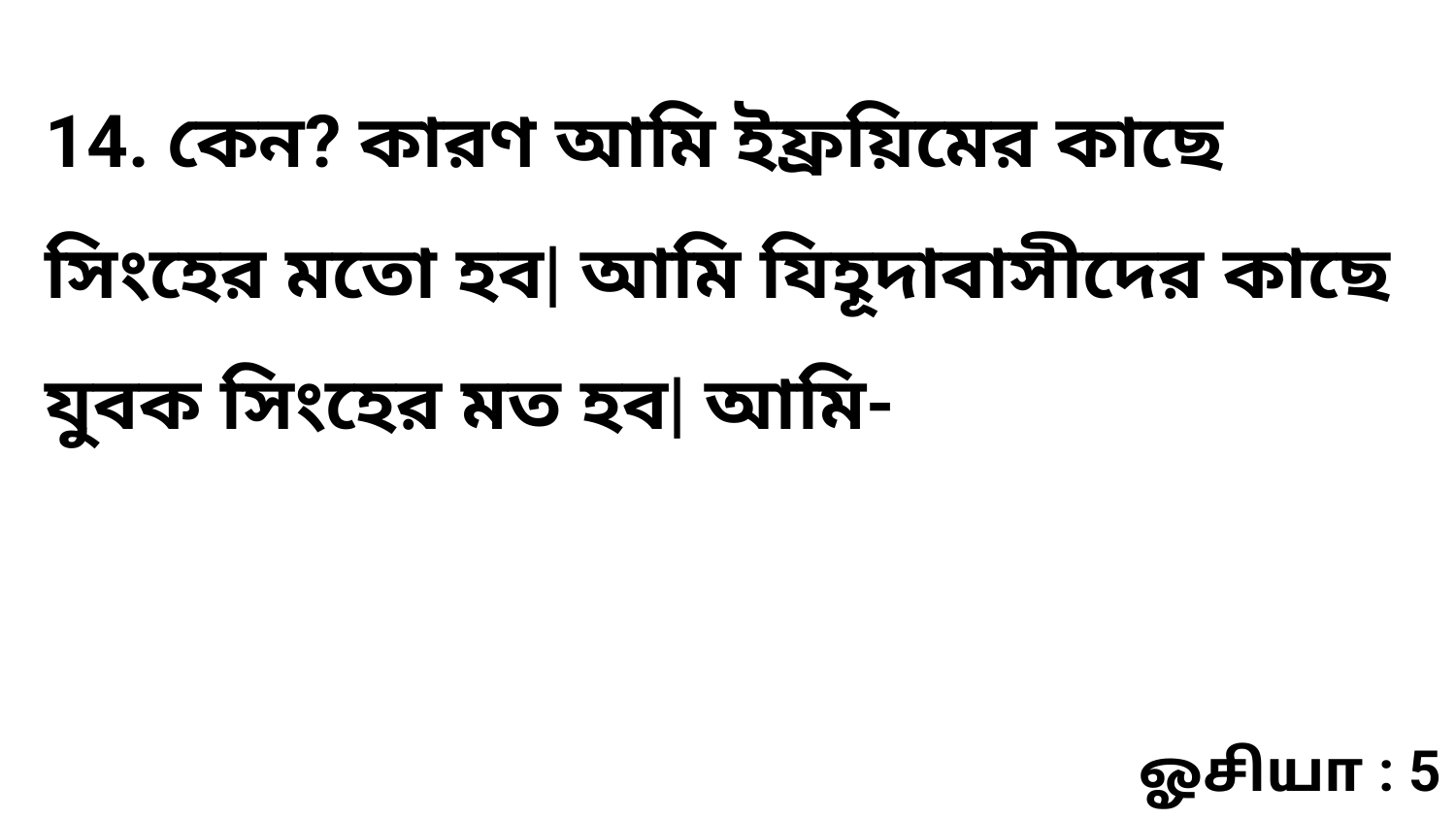

14. কেন? কারণ আমি ইফ্রয়িমের কাছে সিংহের মতো হব| আমি যিহূদাবাসীদের কাছে যুবক সিংহের মত হব| আমি-
ஓசியா : 5